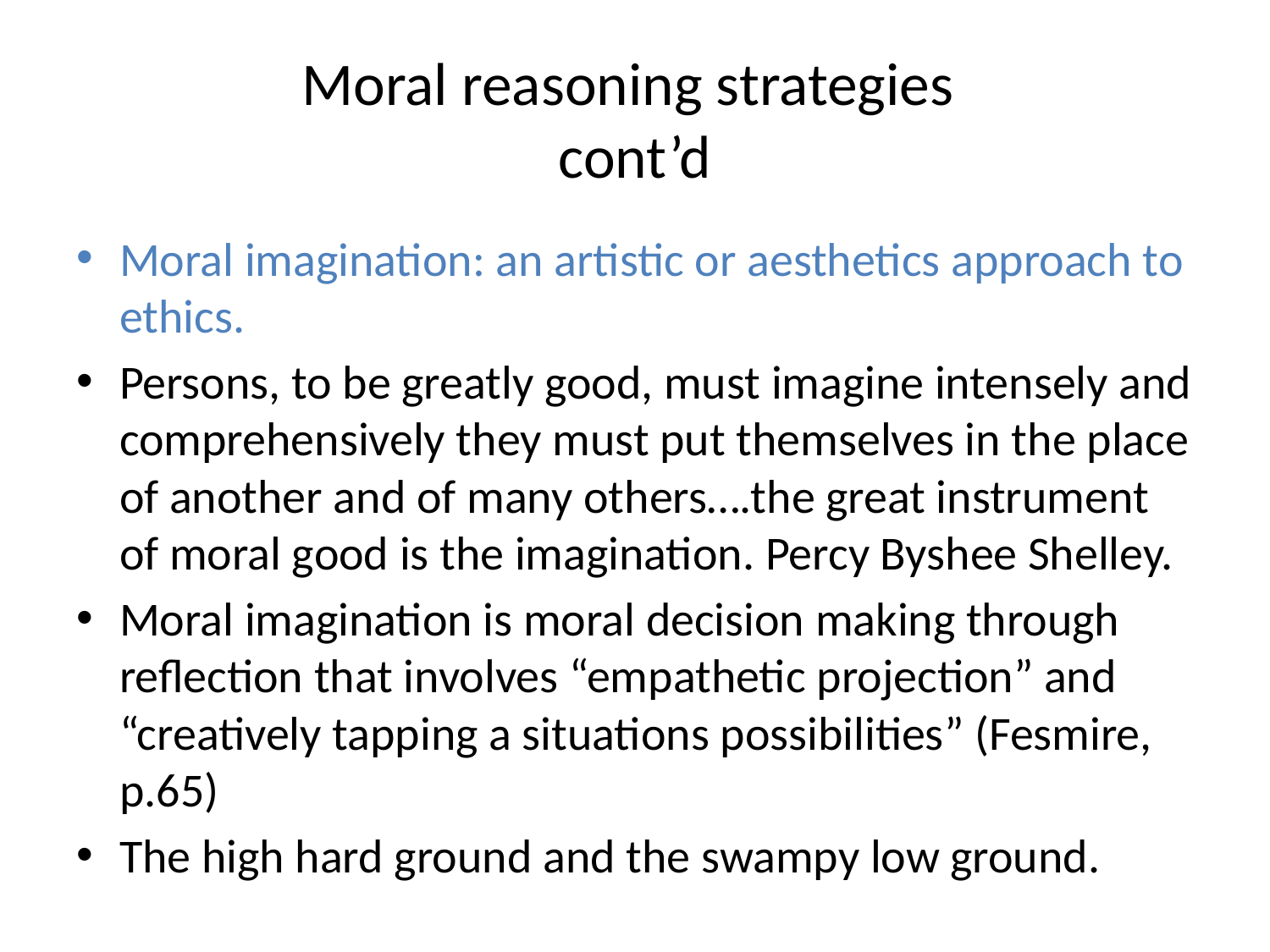

# Moral reasoning strategies cont’d
Moral imagination: an artistic or aesthetics approach to ethics.
Persons, to be greatly good, must imagine intensely and comprehensively they must put themselves in the place of another and of many others….the great instrument of moral good is the imagination. Percy Byshee Shelley.
Moral imagination is moral decision making through reflection that involves “empathetic projection” and “creatively tapping a situations possibilities” (Fesmire, p.65)
The high hard ground and the swampy low ground.